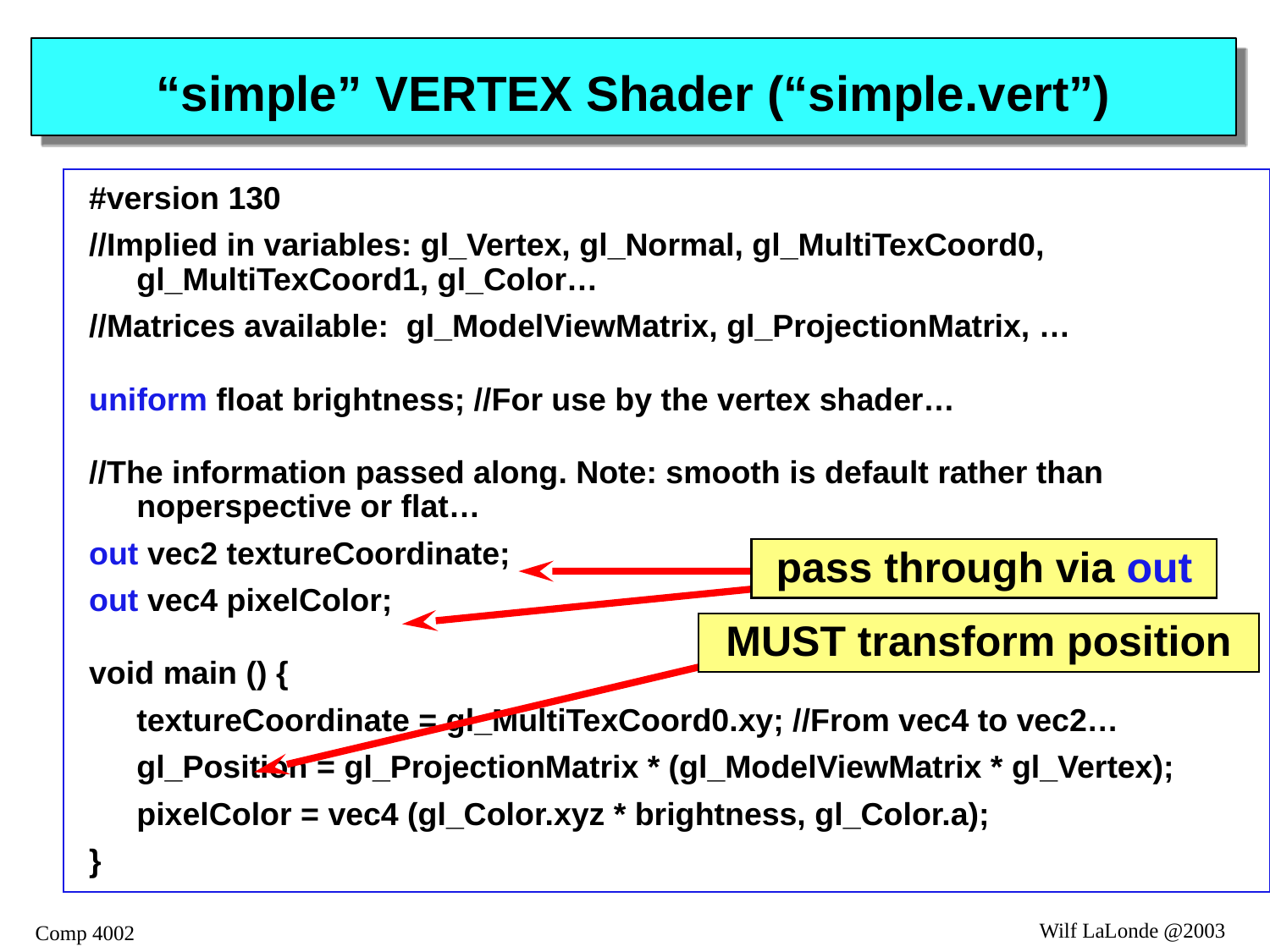

# “simple” VERTEX Shader (“simple.vert”)
#version 130
//Implied in variables: gl_Vertex, gl_Normal, gl_MultiTexCoord0, gl_MultiTexCoord1, gl_Color…
//Matrices available:  gl_ModelViewMatrix, gl_ProjectionMatrix, …

uniform float brightness; //For use by the vertex shader…

//The information passed along. Note: smooth is default rather than noperspective or flat…
out vec2 textureCoordinate;
out vec4 pixelColor;

void main () {
	textureCoordinate = gl_MultiTexCoord0.xy; //From vec4 to vec2…
	gl_Position = gl_ProjectionMatrix * (gl_ModelViewMatrix * gl_Vertex);
	pixelColor = vec4 (gl_Color.xyz * brightness, gl_Color.a);
}
pass through via out

MUST transform position